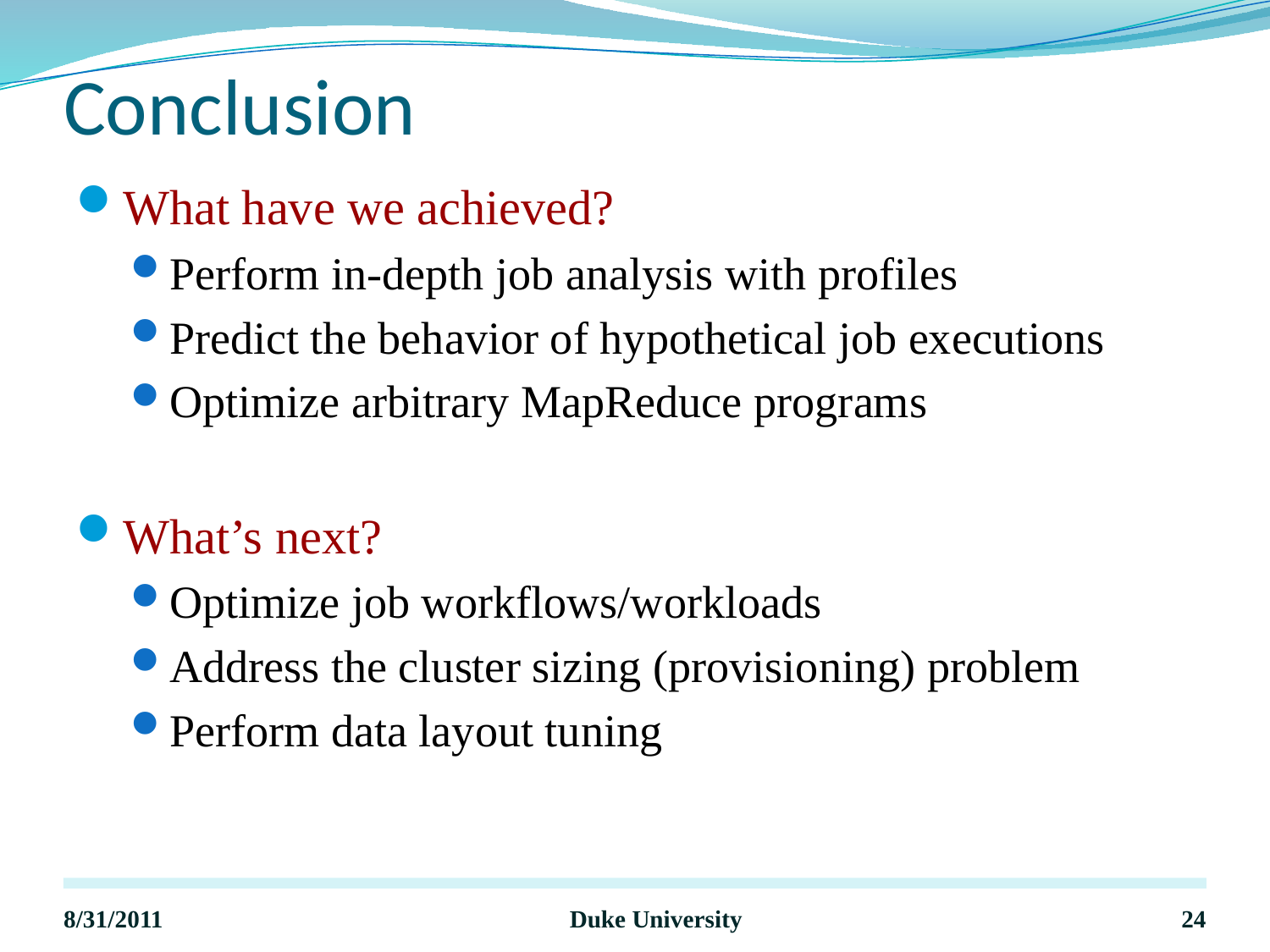

# Conclusion
What have we achieved?
Perform in-depth job analysis with profiles
Predict the behavior of hypothetical job executions
Optimize arbitrary MapReduce programs

What’s next?
Optimize job workflows/workloads
Address the cluster sizing (provisioning) problem
Perform data layout tuning
8/31/2011
Duke University
24